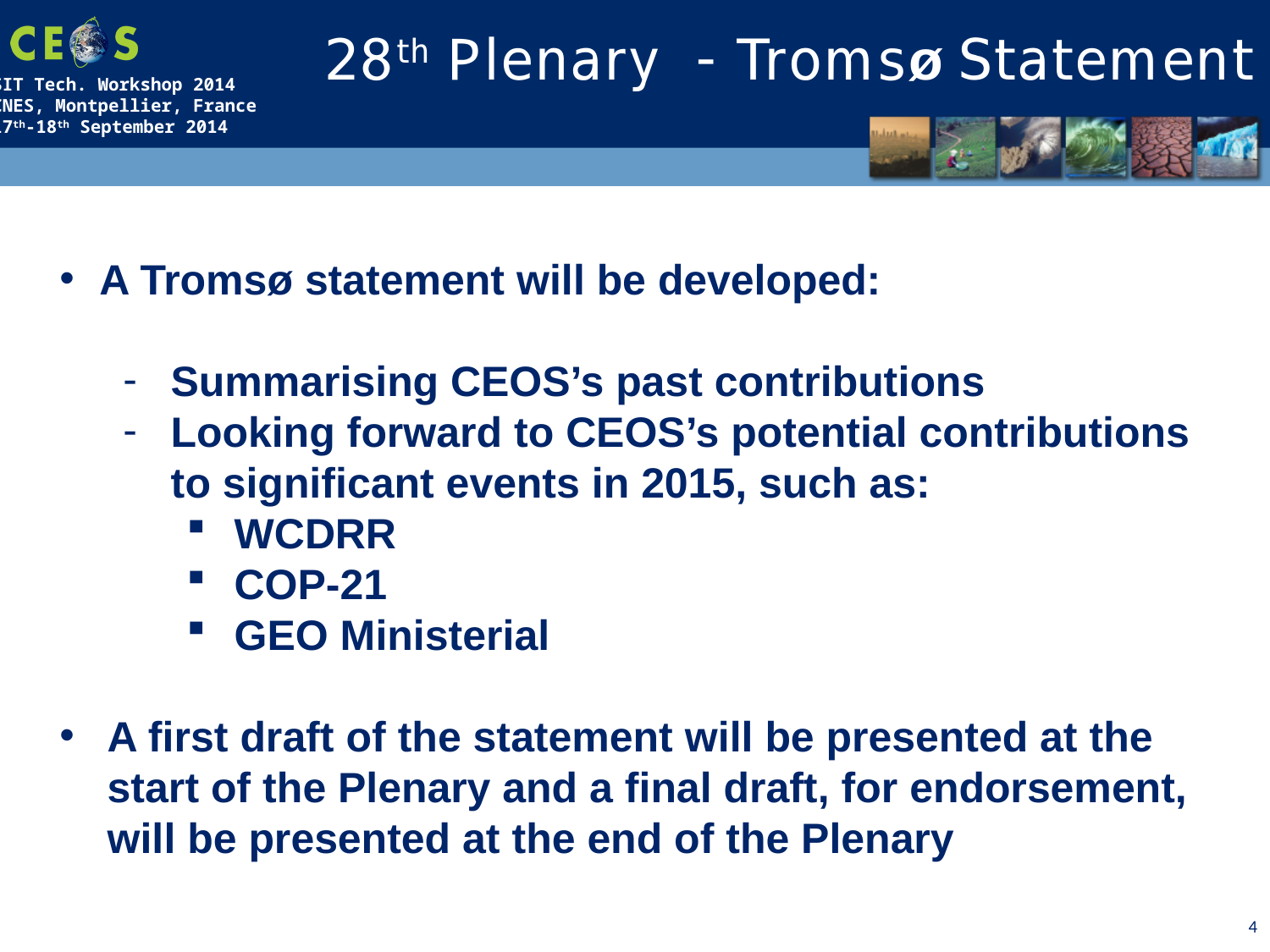

28th Plenary  - Tromsø Statement
A Tromsø statement will be developed:

Summarising CEOS’s past contributions
Looking forward to CEOS’s potential contributions to significant events in 2015, such as:
WCDRR
COP-21
GEO Ministerial

A first draft of the statement will be presented at the start of the Plenary and a final draft, for endorsement, will be presented at the end of the Plenary
4